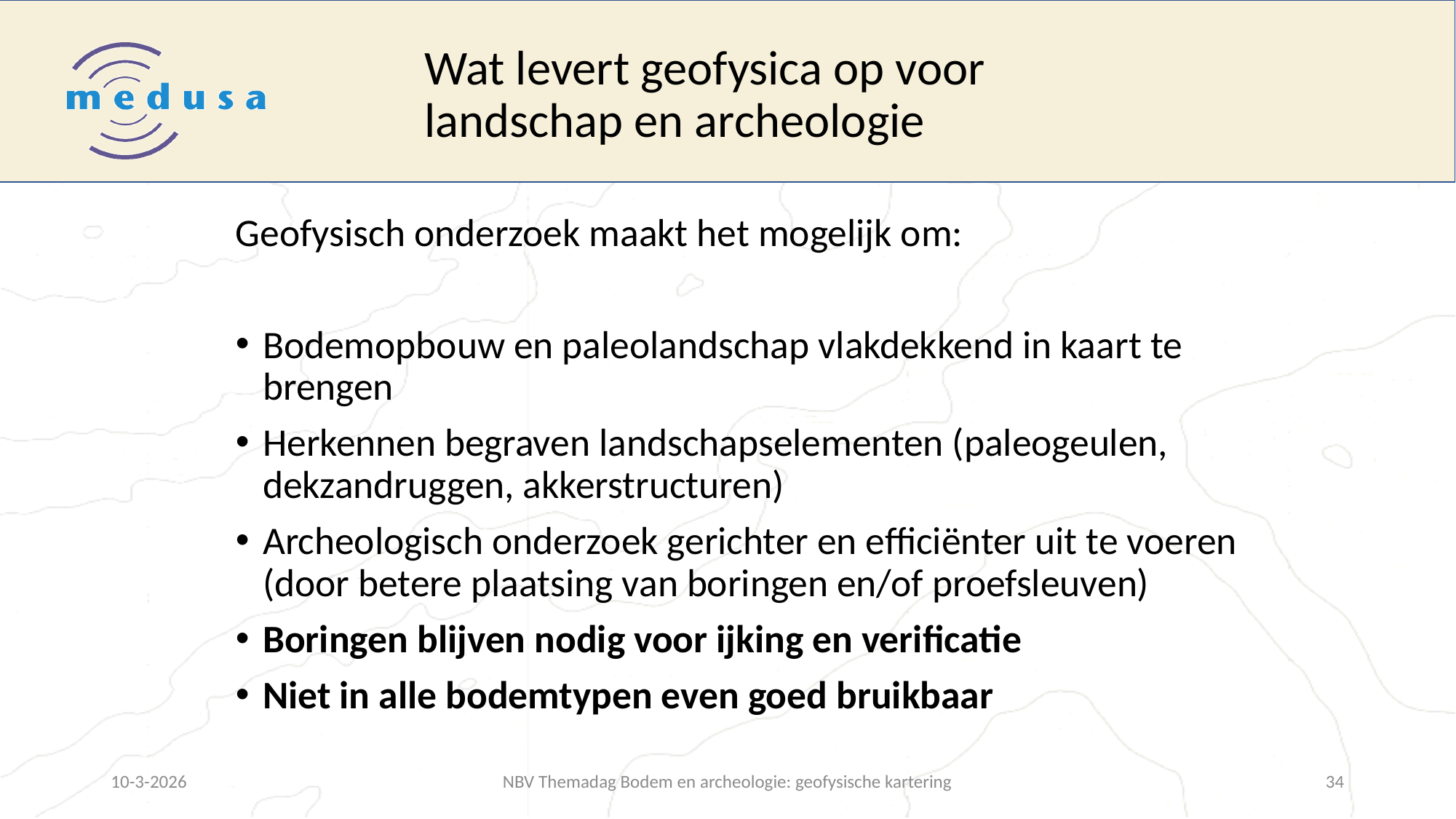

# Wat levert geofysica op voor landschap en archeologie
Geofysisch onderzoek maakt het mogelijk om:

Bodemopbouw en paleolandschap vlakdekkend in kaart te brengen
Herkennen begraven landschapselementen (paleogeulen, dekzandruggen, akkerstructuren)
Archeologisch onderzoek gerichter en efficiënter uit te voeren (door betere plaatsing van boringen en/of proefsleuven)
Boringen blijven nodig voor ijking en verificatie
Niet in alle bodemtypen even goed bruikbaar

10-3-2026
NBV Themadag Bodem en archeologie: geofysische kartering
34